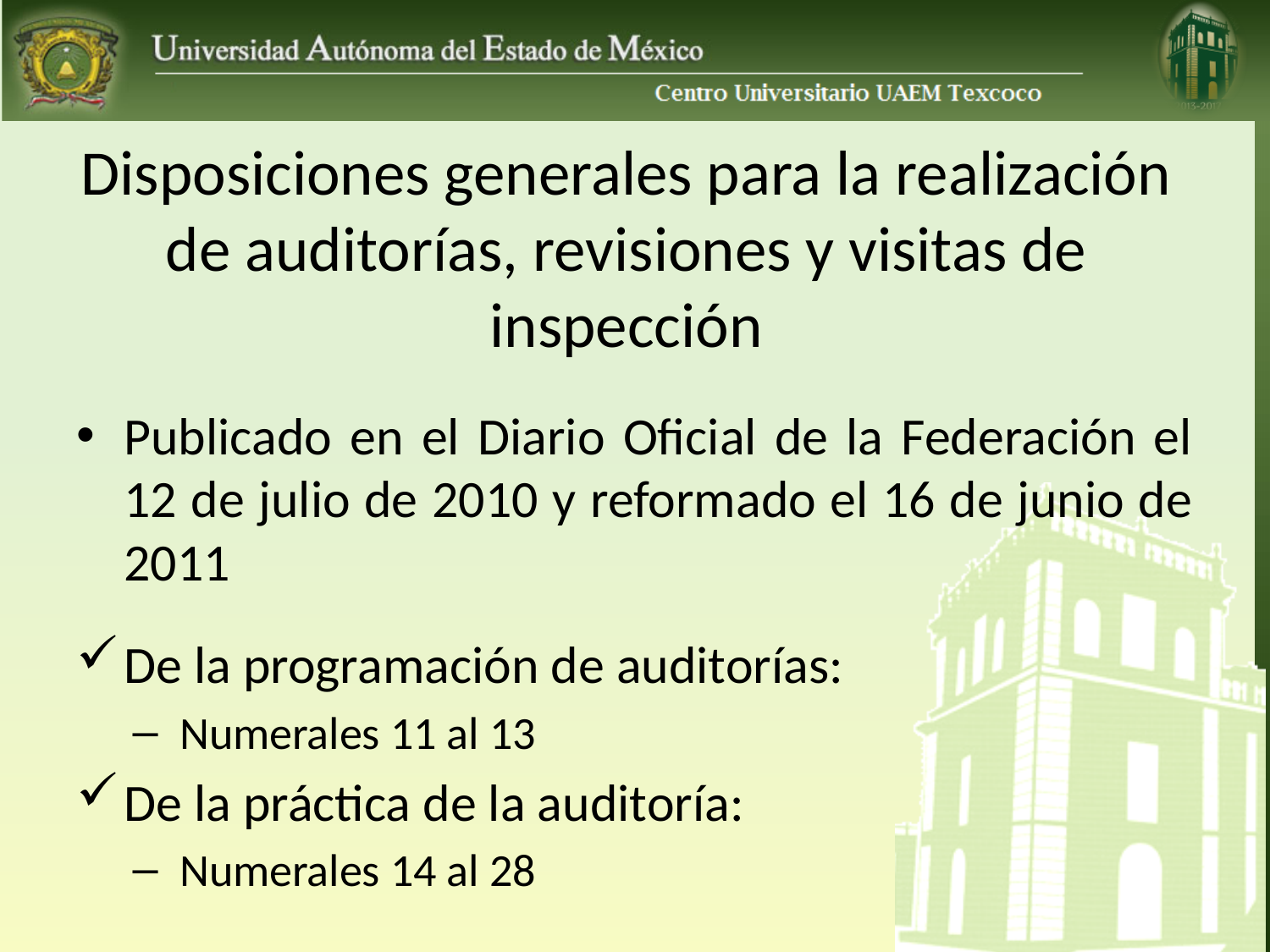

# Disposiciones generales para la realización de auditorías, revisiones y visitas de inspección
Publicado en el Diario Oficial de la Federación el 12 de julio de 2010 y reformado el 16 de junio de 2011
De la programación de auditorías:
Numerales 11 al 13
De la práctica de la auditoría:
Numerales 14 al 28